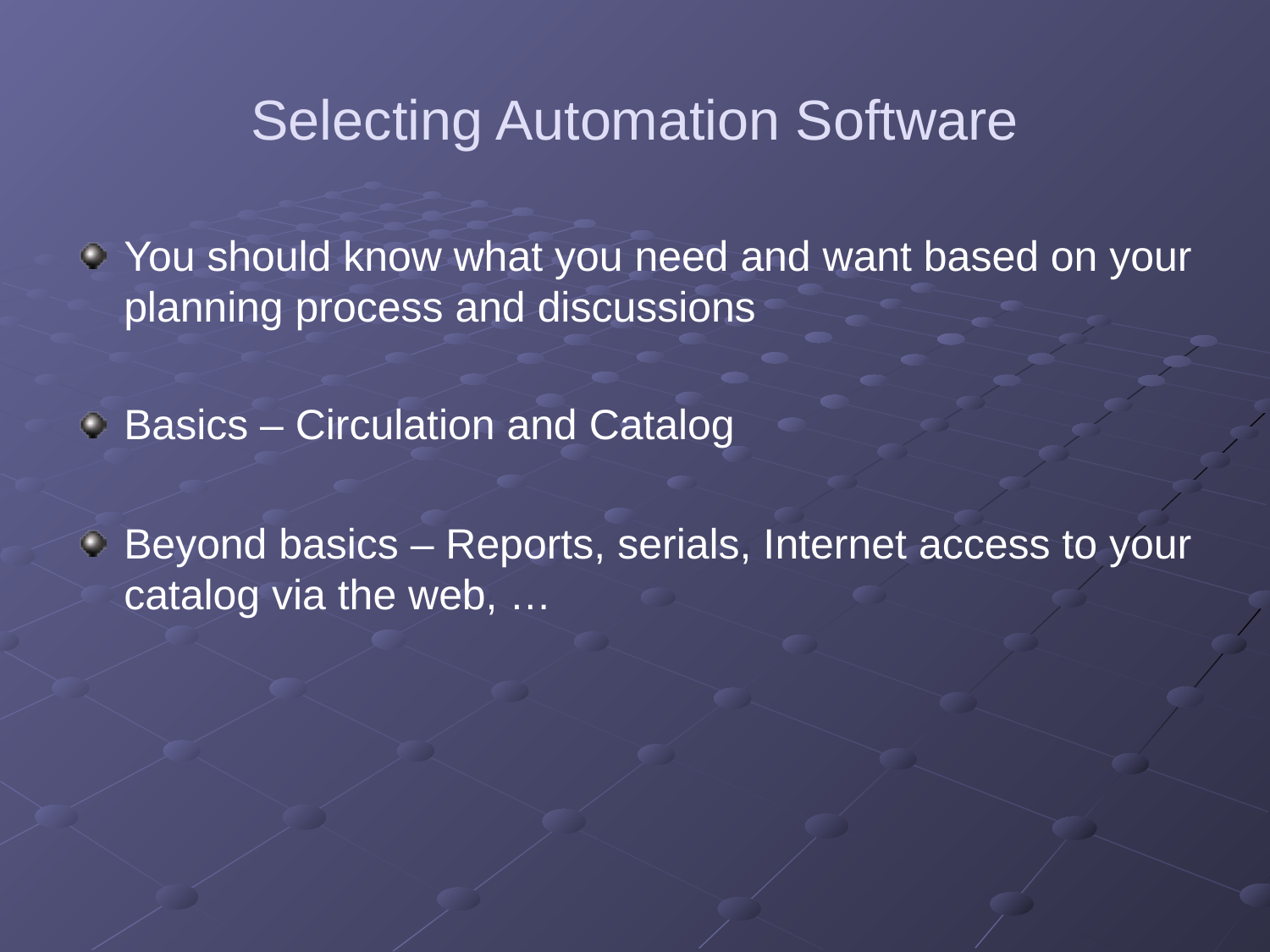

# Selecting Automation Software
You should know what you need and want based on your planning process and discussions

Basics – Circulation and Catalog

Beyond basics – Reports, serials, Internet access to your catalog via the web, …